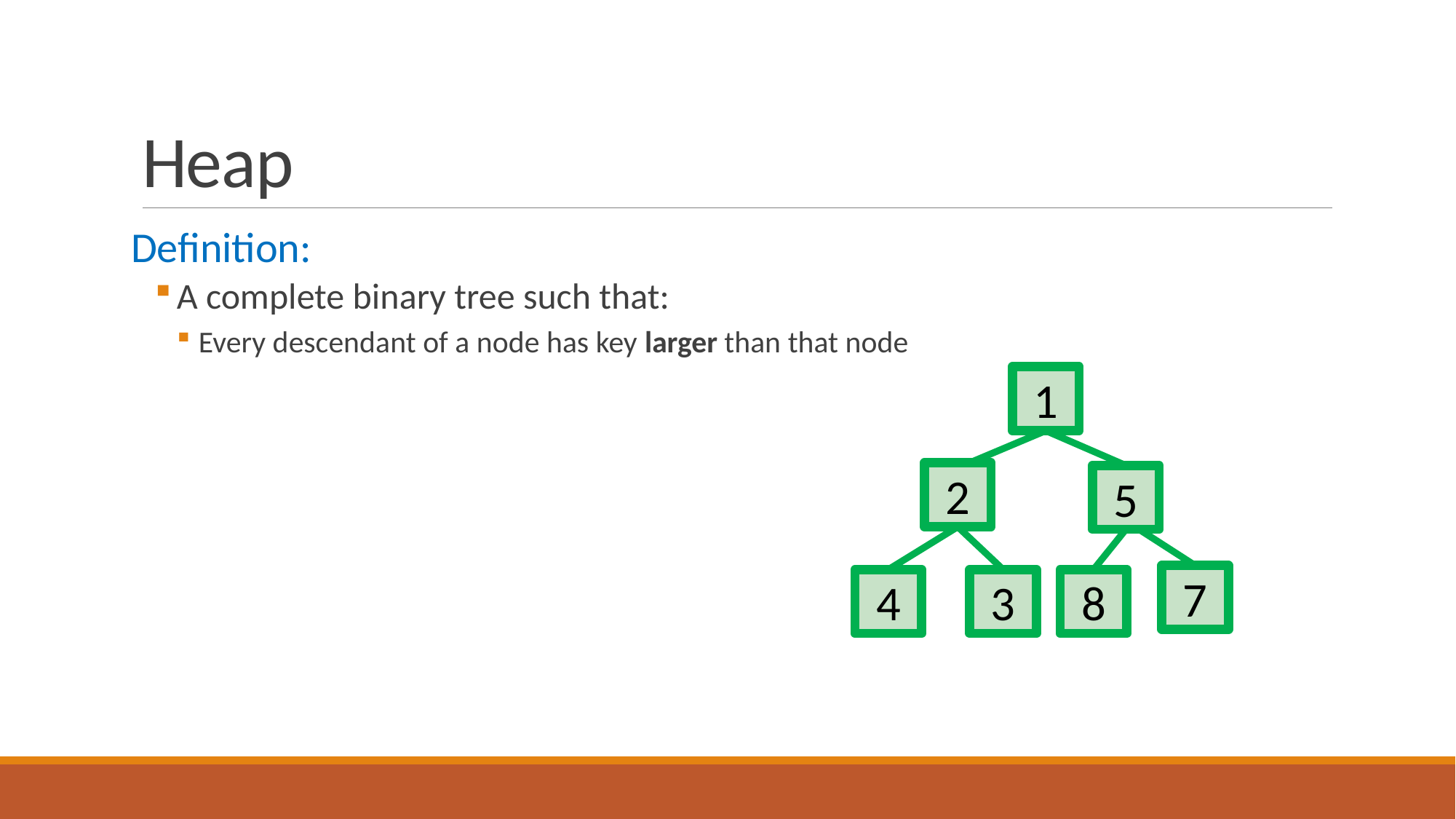

# Heap
Definition:
A complete binary tree such that:
Every descendant of a node has key larger than that node

1
2
5
7
4
3
8